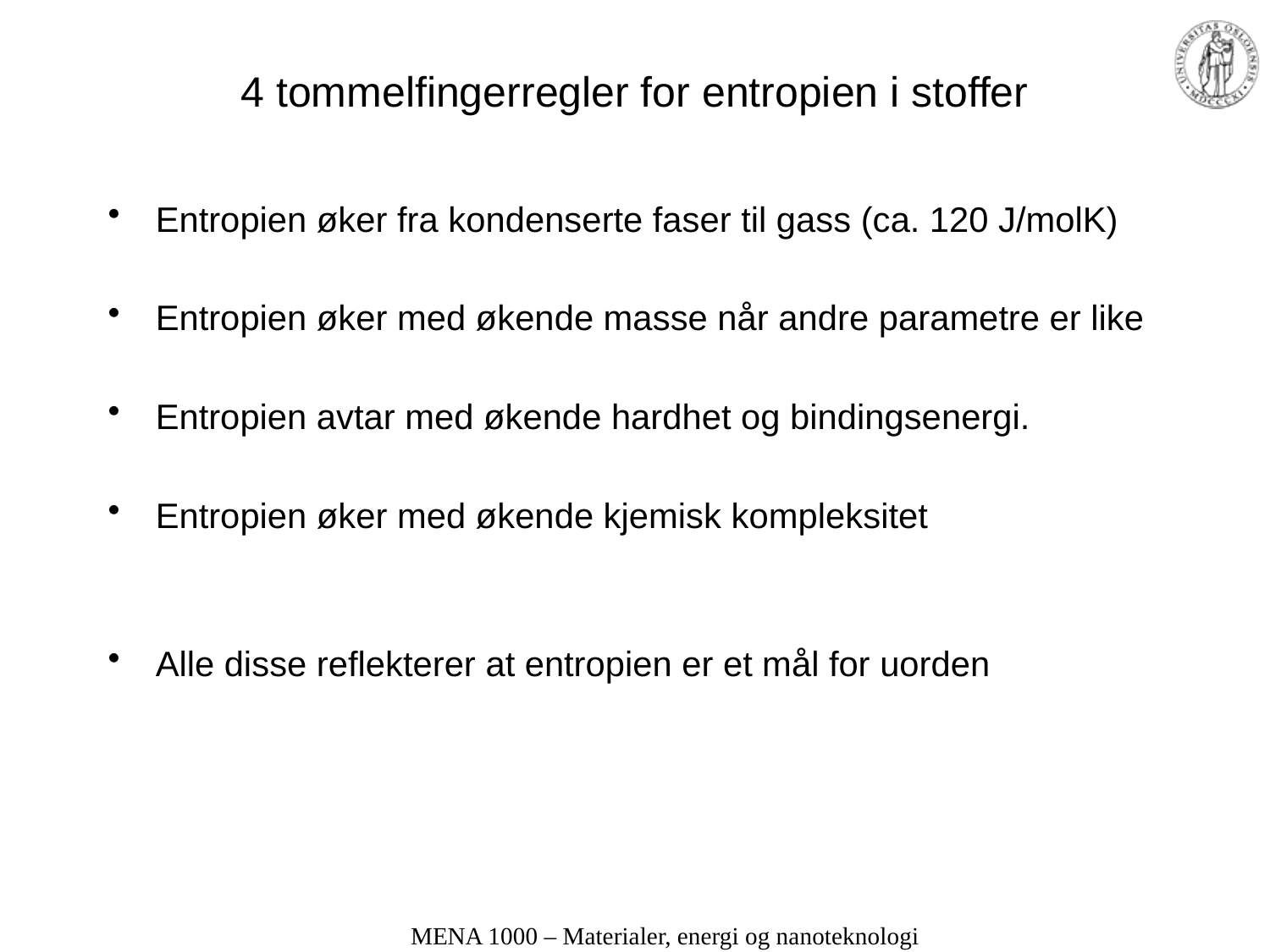

# 4 tommelfingerregler for entropien i stoffer
Entropien øker fra kondenserte faser til gass (ca. 120 J/molK)

Entropien øker med økende masse når andre parametre er like

Entropien avtar med økende hardhet og bindingsenergi.

Entropien øker med økende kjemisk kompleksitet

Alle disse reflekterer at entropien er et mål for uorden
MENA 1000 – Materialer, energi og nanoteknologi